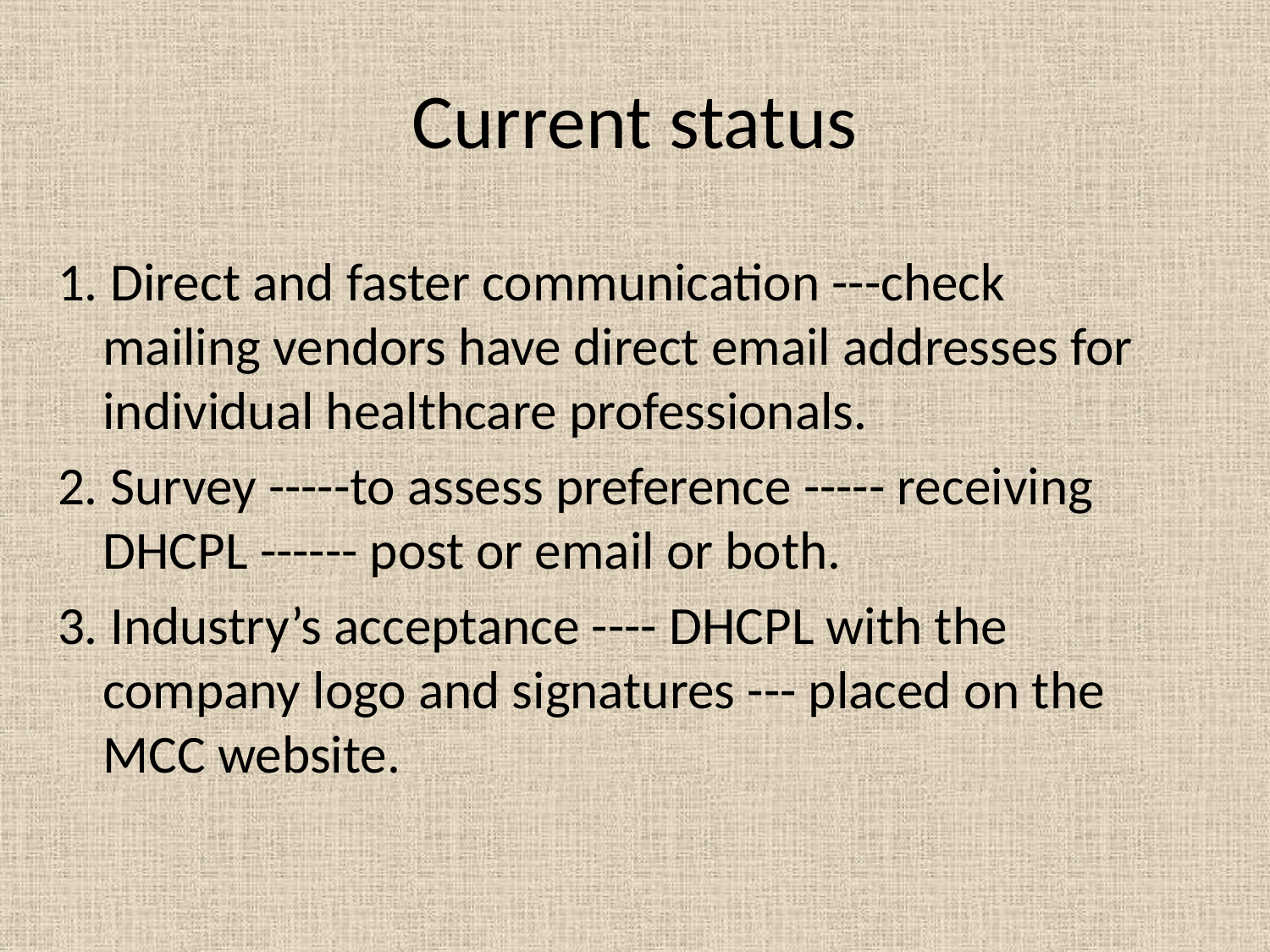

# Current status

1. Direct and faster communication ---check mailing vendors have direct email addresses for individual healthcare professionals.
2. Survey -----to assess preference ----- receiving DHCPL ------ post or email or both.
3. Industry’s acceptance ---- DHCPL with the company logo and signatures --- placed on the MCC website.